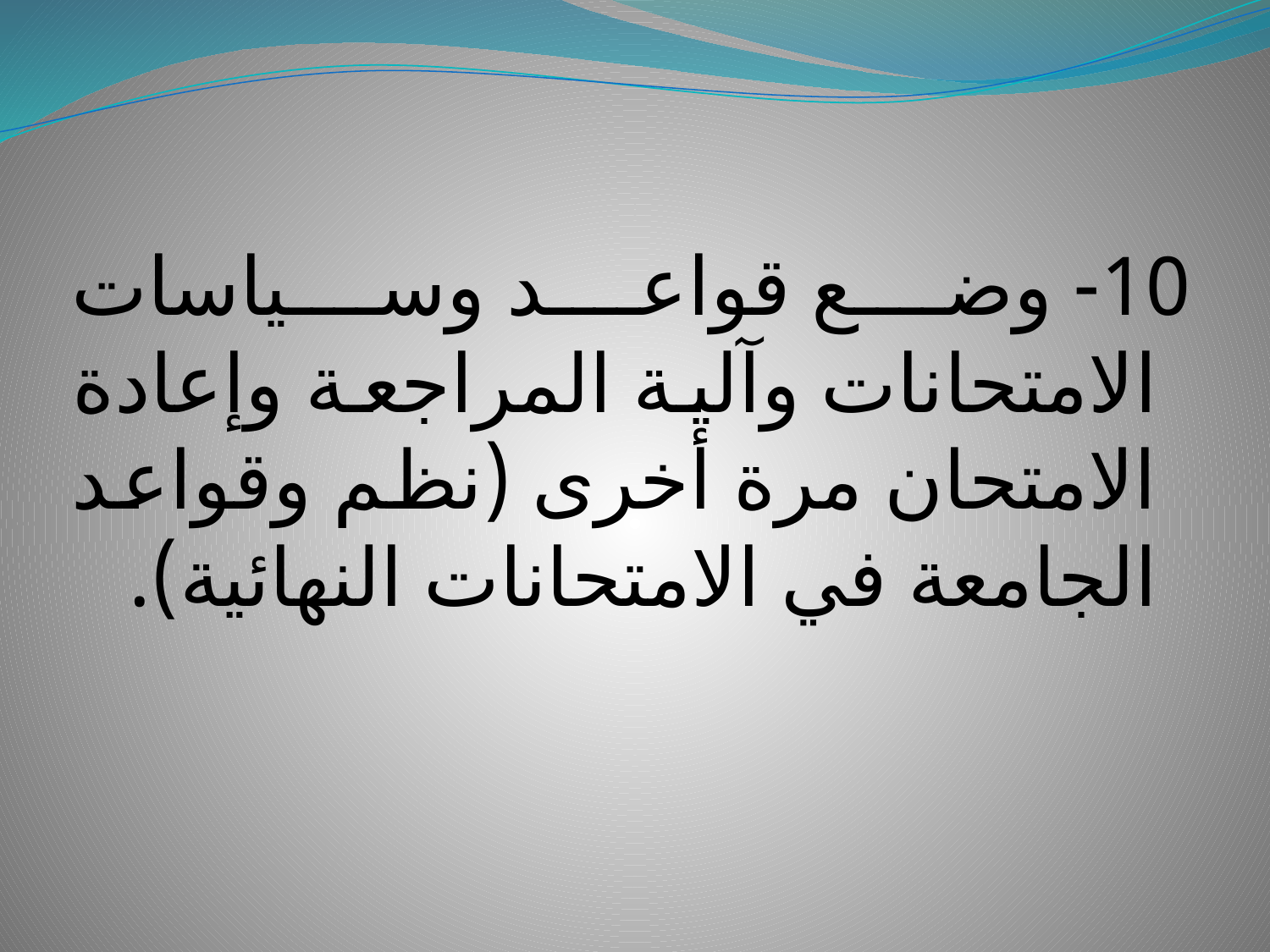

10- وضع قواعد وسياسات الامتحانات وآلية المراجعة وإعادة الامتحان مرة أخرى (نظم وقواعد الجامعة في الامتحانات النهائية).